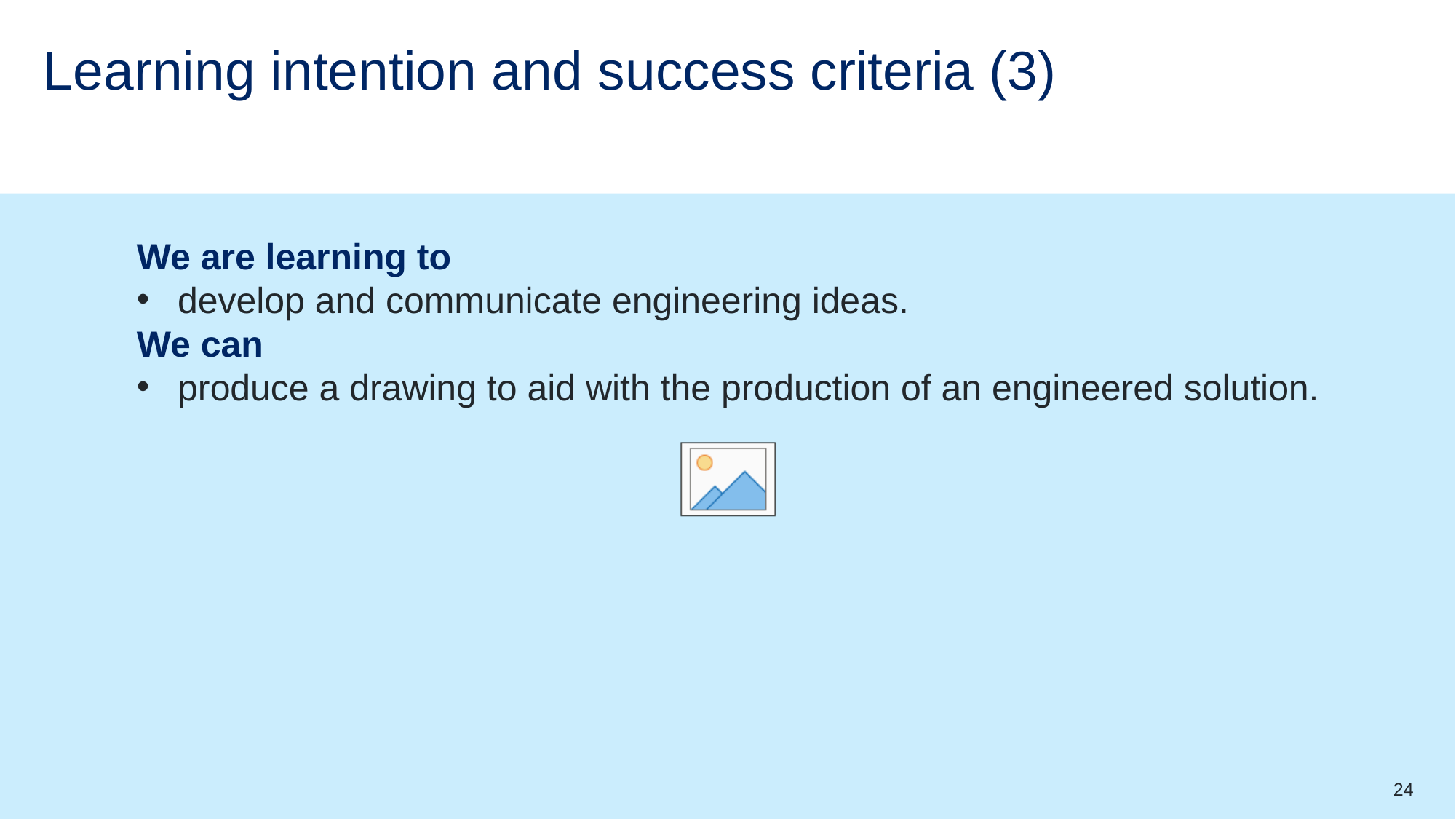

# Learning intention and success criteria (3)
We are learning to
develop and communicate engineering ideas.
We can
produce a drawing to aid with the production of an engineered solution.

24